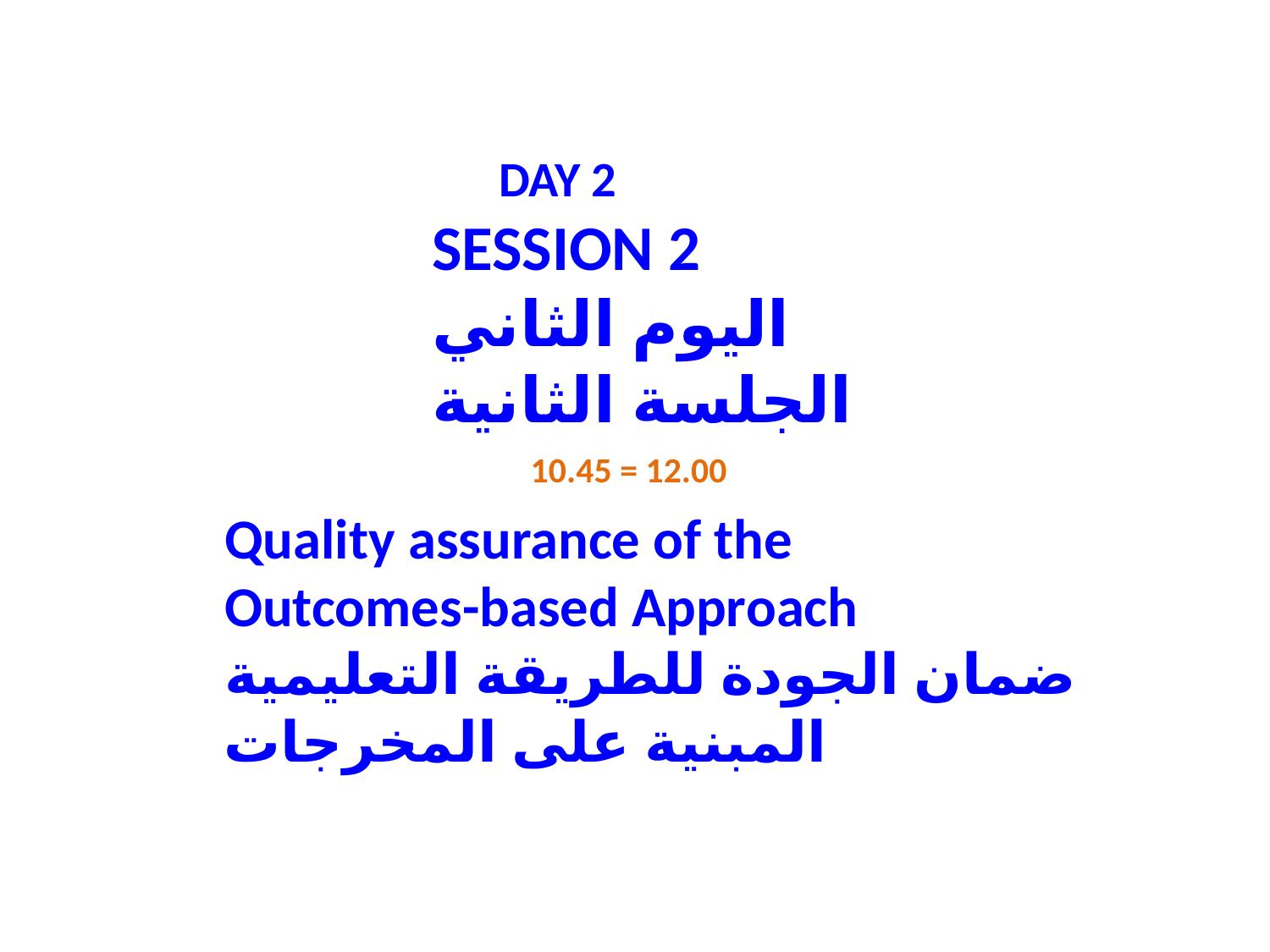

DAY 2
SESSION 2
اليوم الثاني
الجلسة الثانية
10.45 = 12.00
Quality assurance of the
Outcomes-based Approach
ضمان الجودة للطريقة التعليمية
المبنية على المخرجات